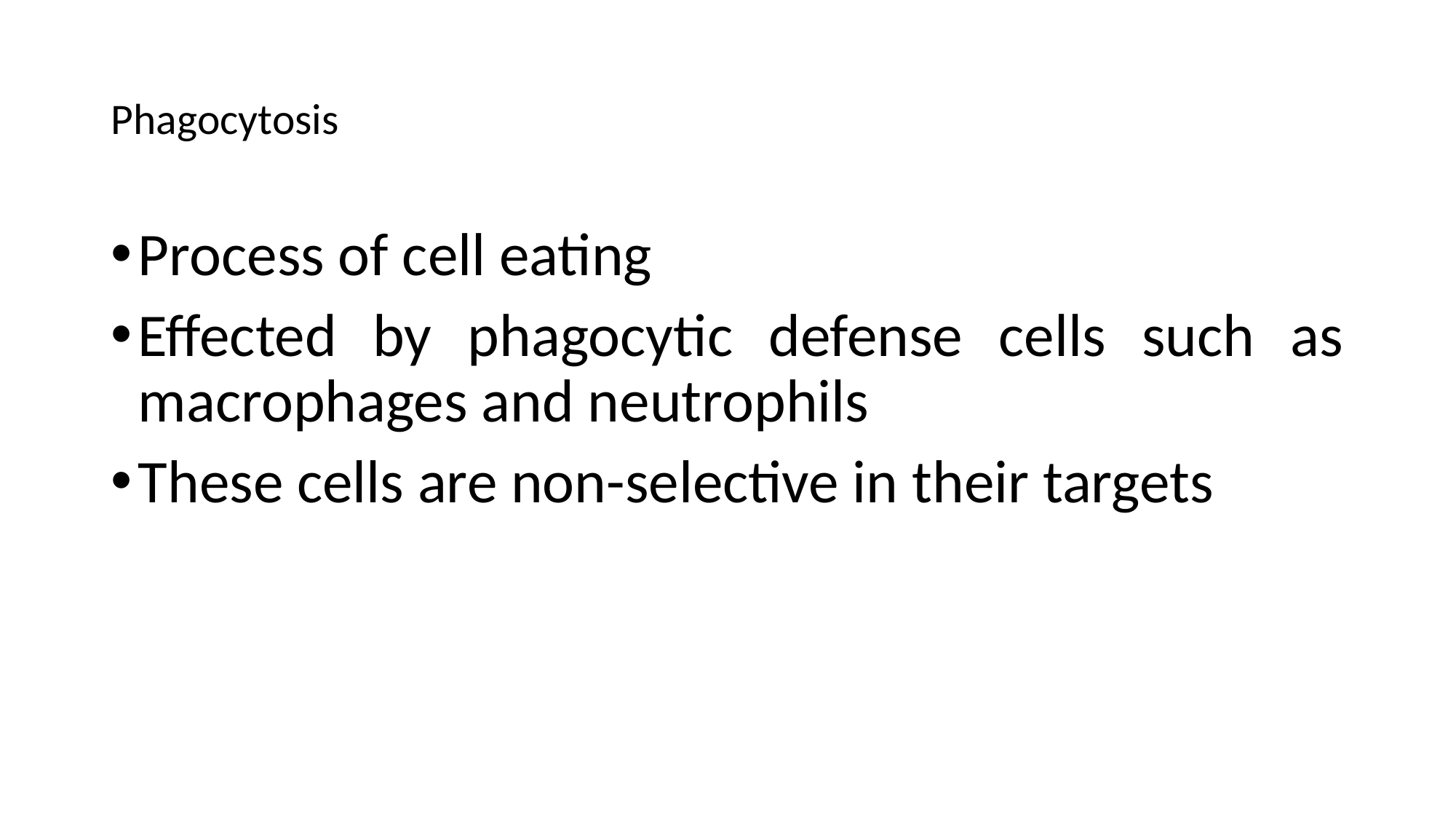

# Phagocytosis
Process of cell eating
Effected by phagocytic defense cells such as macrophages and neutrophils
These cells are non-selective in their targets
INTRO BLOCK IMMUNOLOGY